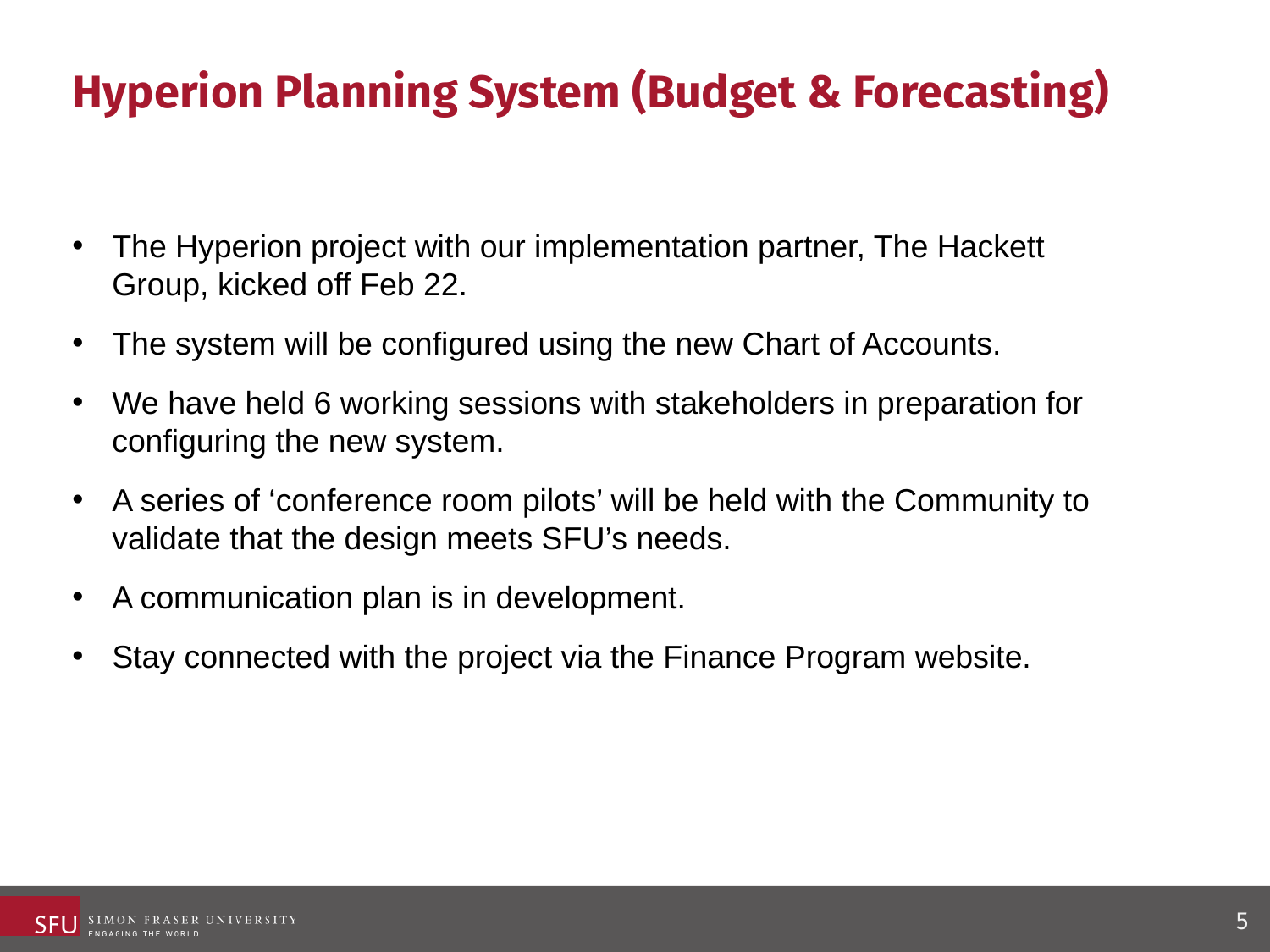

Hyperion Planning System (Budget & Forecasting)
The Hyperion project with our implementation partner, The Hackett Group, kicked off Feb 22.
The system will be configured using the new Chart of Accounts.
We have held 6 working sessions with stakeholders in preparation for configuring the new system.
A series of ‘conference room pilots’ will be held with the Community to validate that the design meets SFU’s needs.
A communication plan is in development.
Stay connected with the project via the Finance Program website.

5